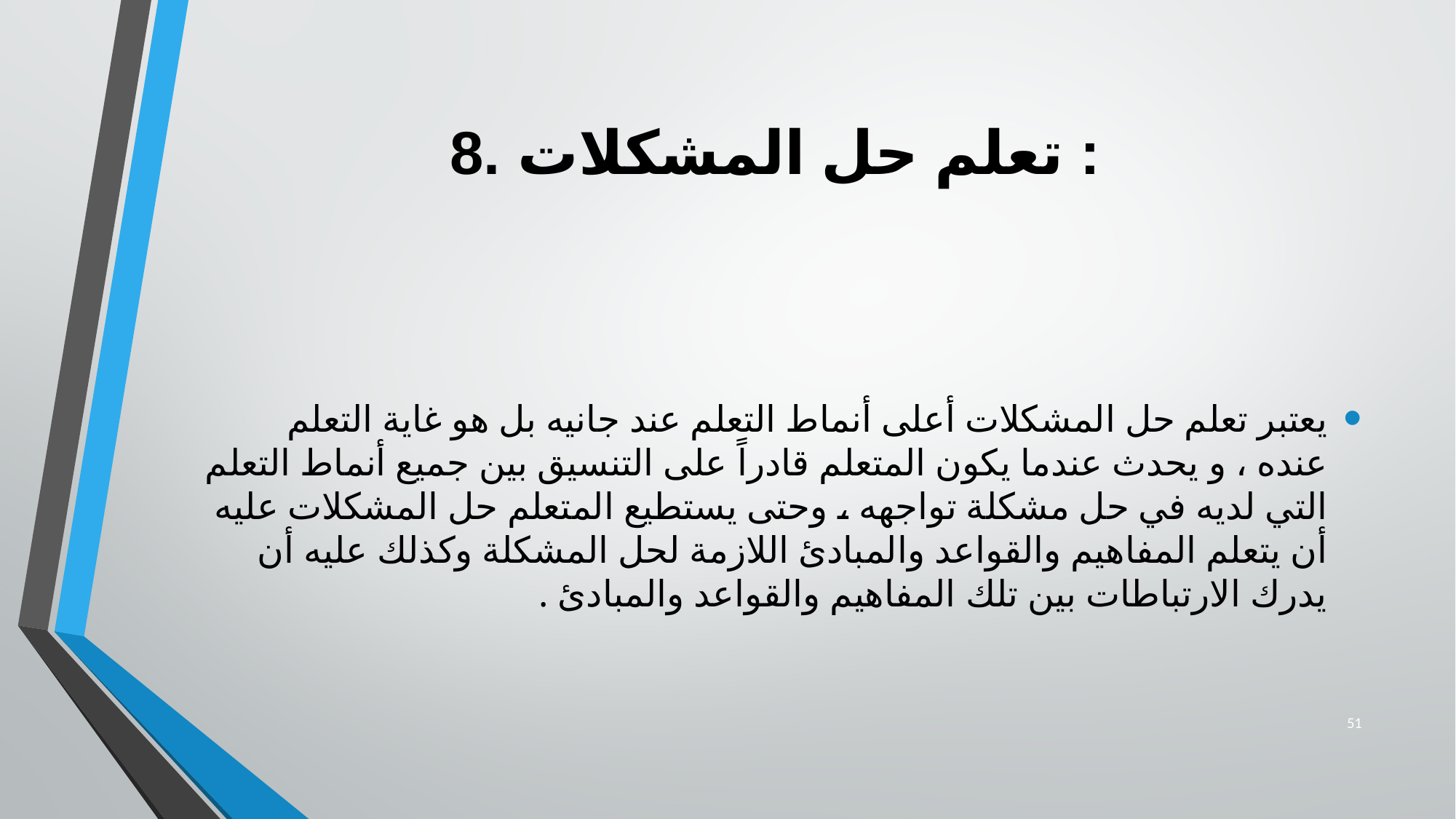

# 8. تعلم حل المشكلات :
يعتبر تعلم حل المشكلات أعلى أنماط التعلم عند جانيه بل هو غاية التعلم عنده ، و يحدث عندما يكون المتعلم قادراً على التنسيق بين جميع أنماط التعلم التي لديه في حل مشكلة تواجهه ، وحتى يستطيع المتعلم حل المشكلات عليه أن يتعلم المفاهيم والقواعد والمبادئ اللازمة لحل المشكلة وكذلك عليه أن يدرك الارتباطات بين تلك المفاهيم والقواعد والمبادئ .
51